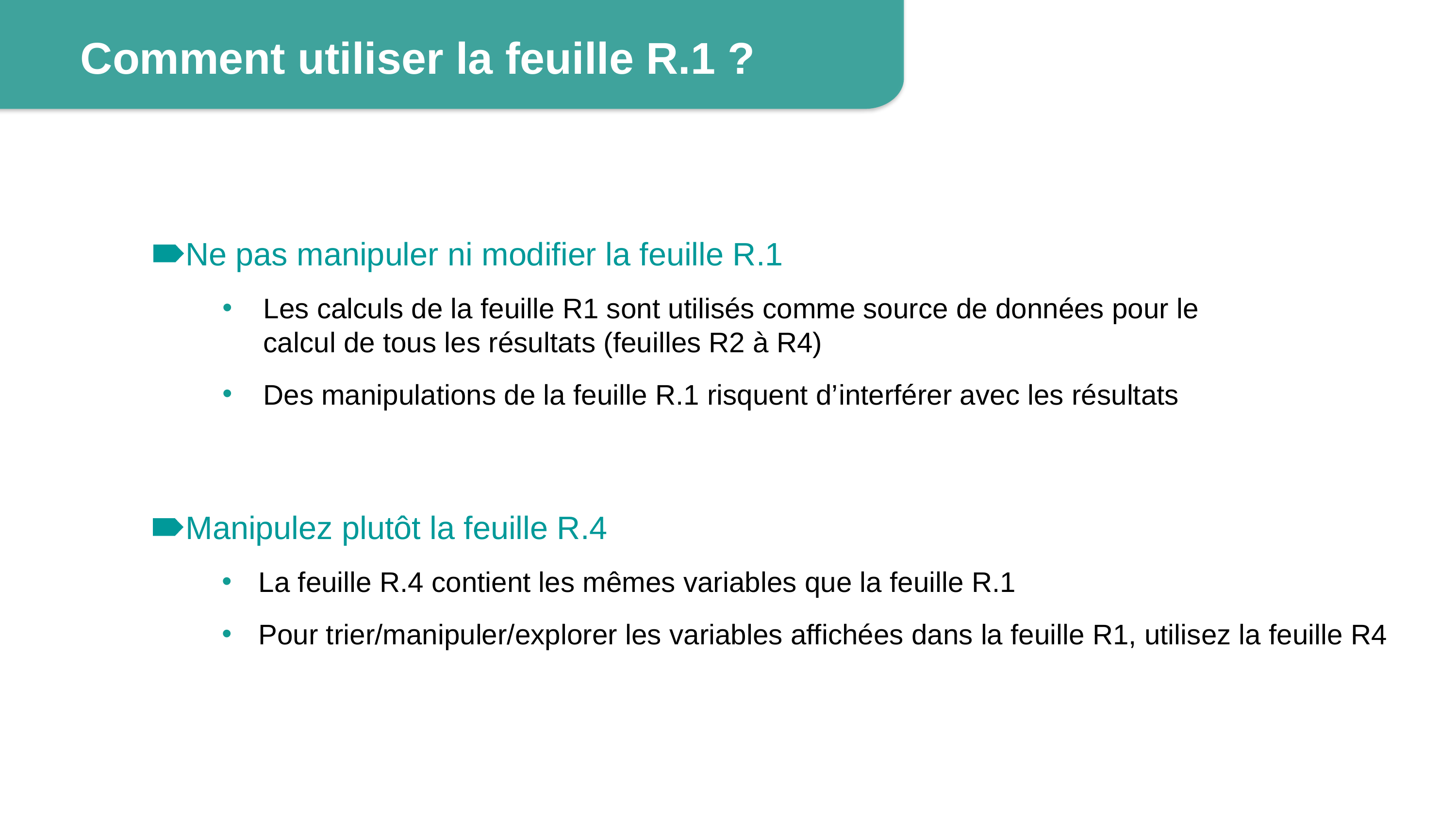

Comment utiliser la feuille R.1 ?
Ne pas manipuler ni modifier la feuille R.1
Les calculs de la feuille R1 sont utilisés comme source de données pour le calcul de tous les résultats (feuilles R2 à R4)
Des manipulations de la feuille R.1 risquent d’interférer avec les résultats

Manipulez plutôt la feuille R.4
La feuille R.4 contient les mêmes variables que la feuille R.1
Pour trier/manipuler/explorer les variables affichées dans la feuille R1, utilisez la feuille R4
20